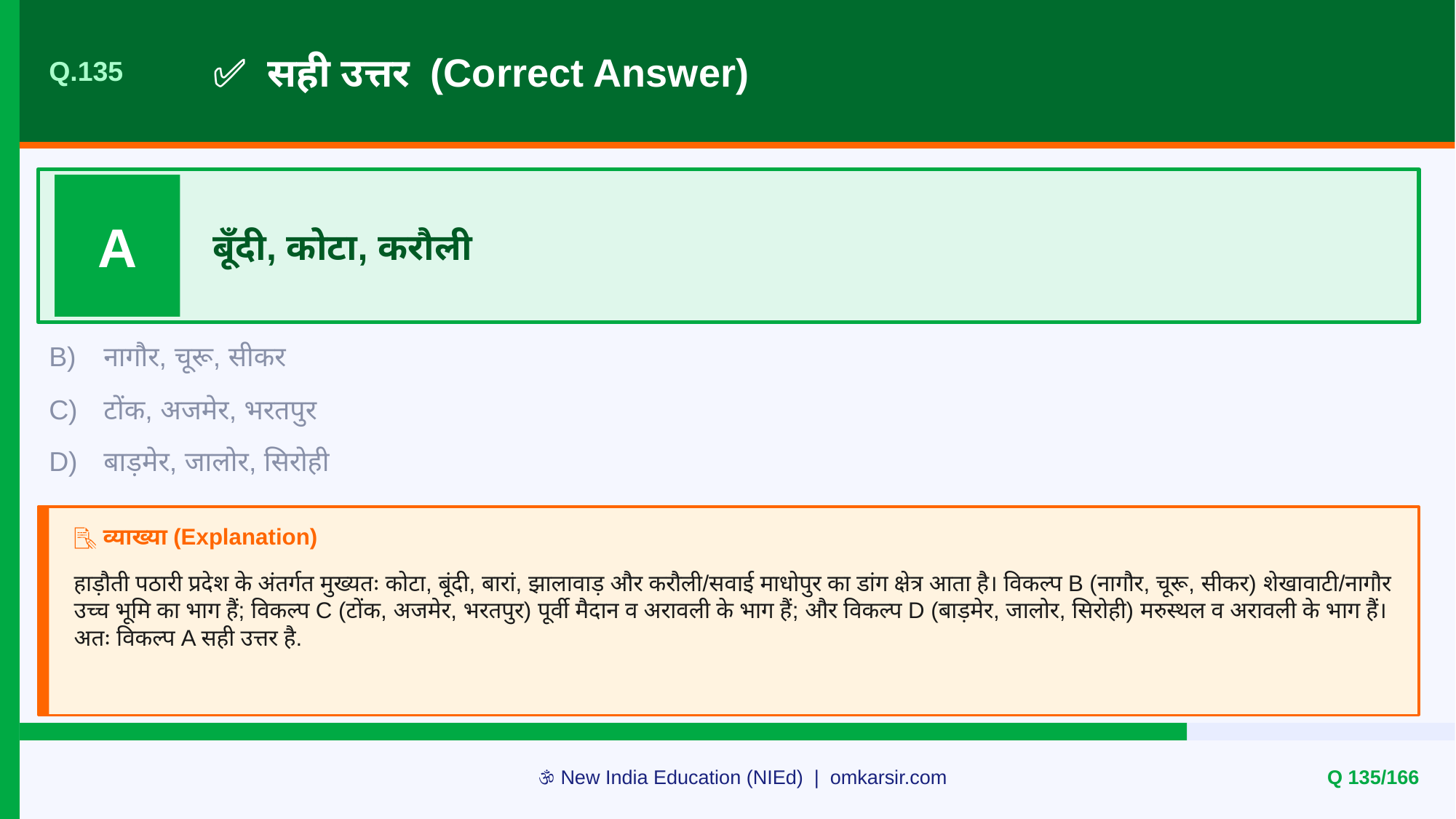

✅  सही उत्तर  (Correct Answer)
Q.135

A
बूँदी, कोटा, करौली
B)
नागौर, चूरू, सीकर
C)
टोंक, अजमेर, भरतपुर
D)
बाड़मेर, जालोर, सिरोही

📝 व्याख्या (Explanation)
हाड़ौती पठारी प्रदेश के अंतर्गत मुख्यतः कोटा, बूंदी, बारां, झालावाड़ और करौली/सवाई माधोपुर का डांग क्षेत्र आता है। विकल्प B (नागौर, चूरू, सीकर) शेखावाटी/नागौर उच्च भूमि का भाग हैं; विकल्प C (टोंक, अजमेर, भरतपुर) पूर्वी मैदान व अरावली के भाग हैं; और विकल्प D (बाड़मेर, जालोर, सिरोही) मरुस्थल व अरावली के भाग हैं। अतः विकल्प A सही उत्तर है.

🕉️ New India Education (NIEd)  |  omkarsir.com
Q 135/166